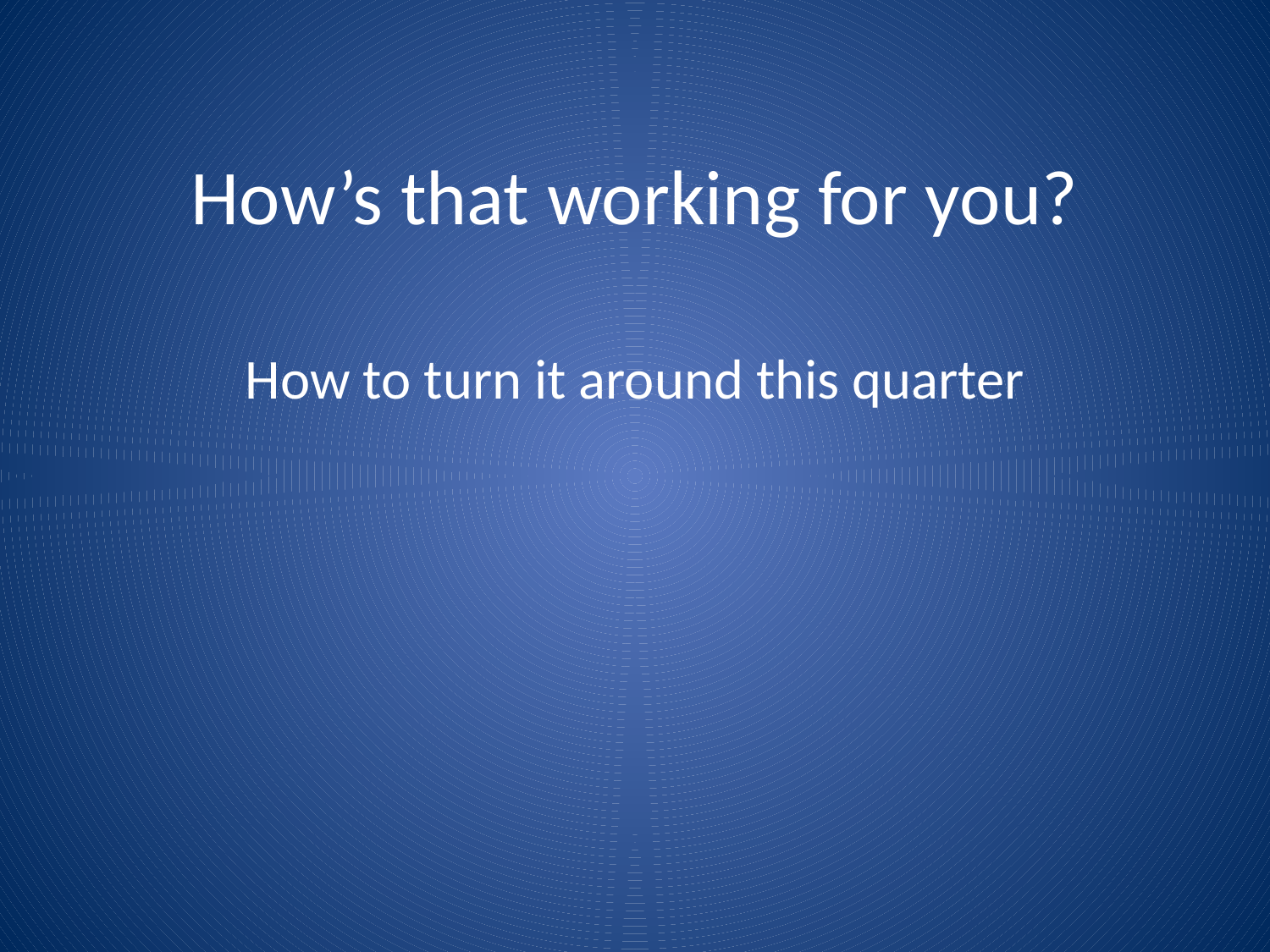

# How’s that working for you?
How to turn it around this quarter